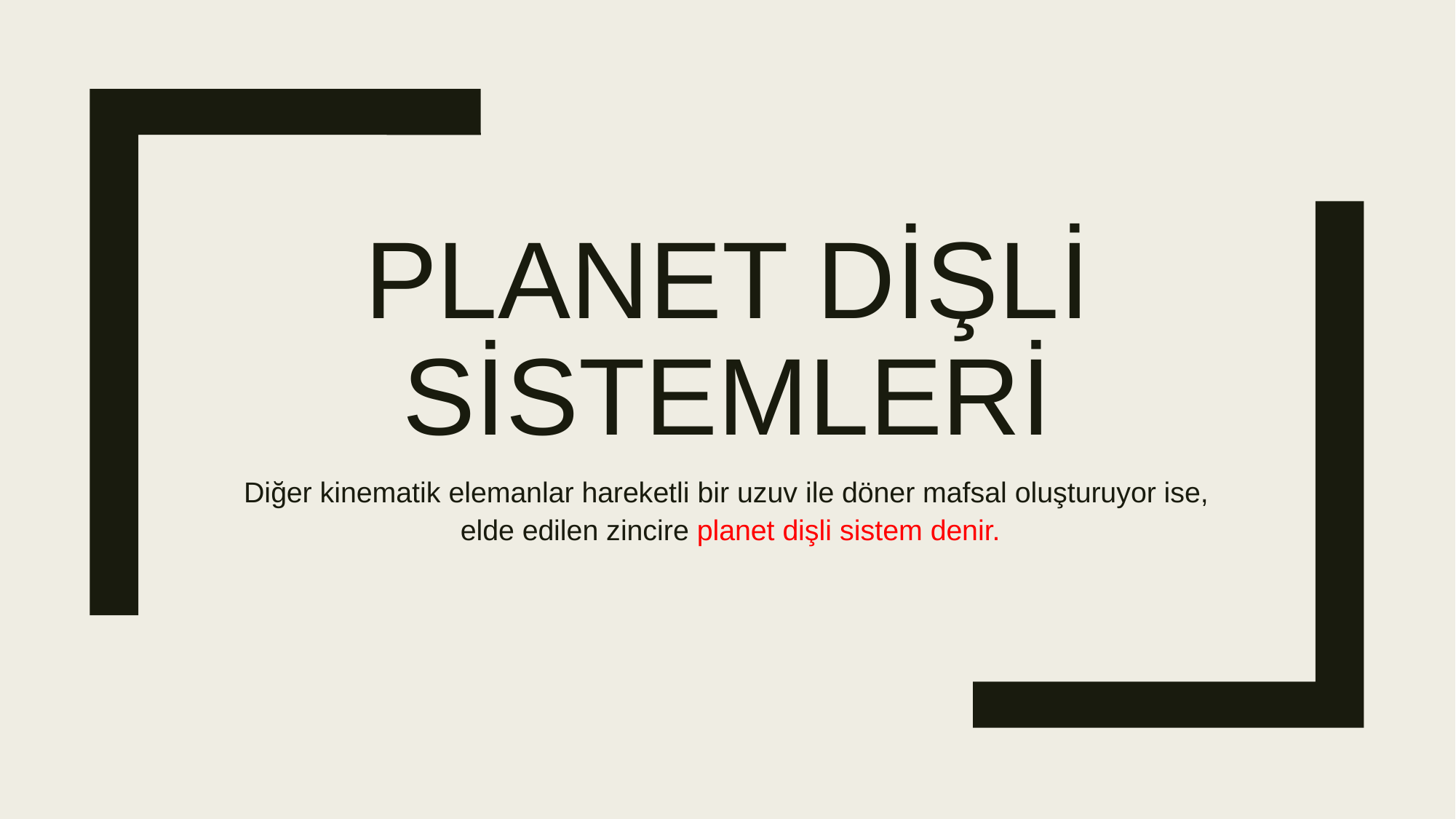

# Planet Dişli Sistemleri
Diğer kinematik elemanlar hareketli bir uzuv ile döner mafsal oluşturuyor ise,
elde edilen zincire planet dişli sistem denir.